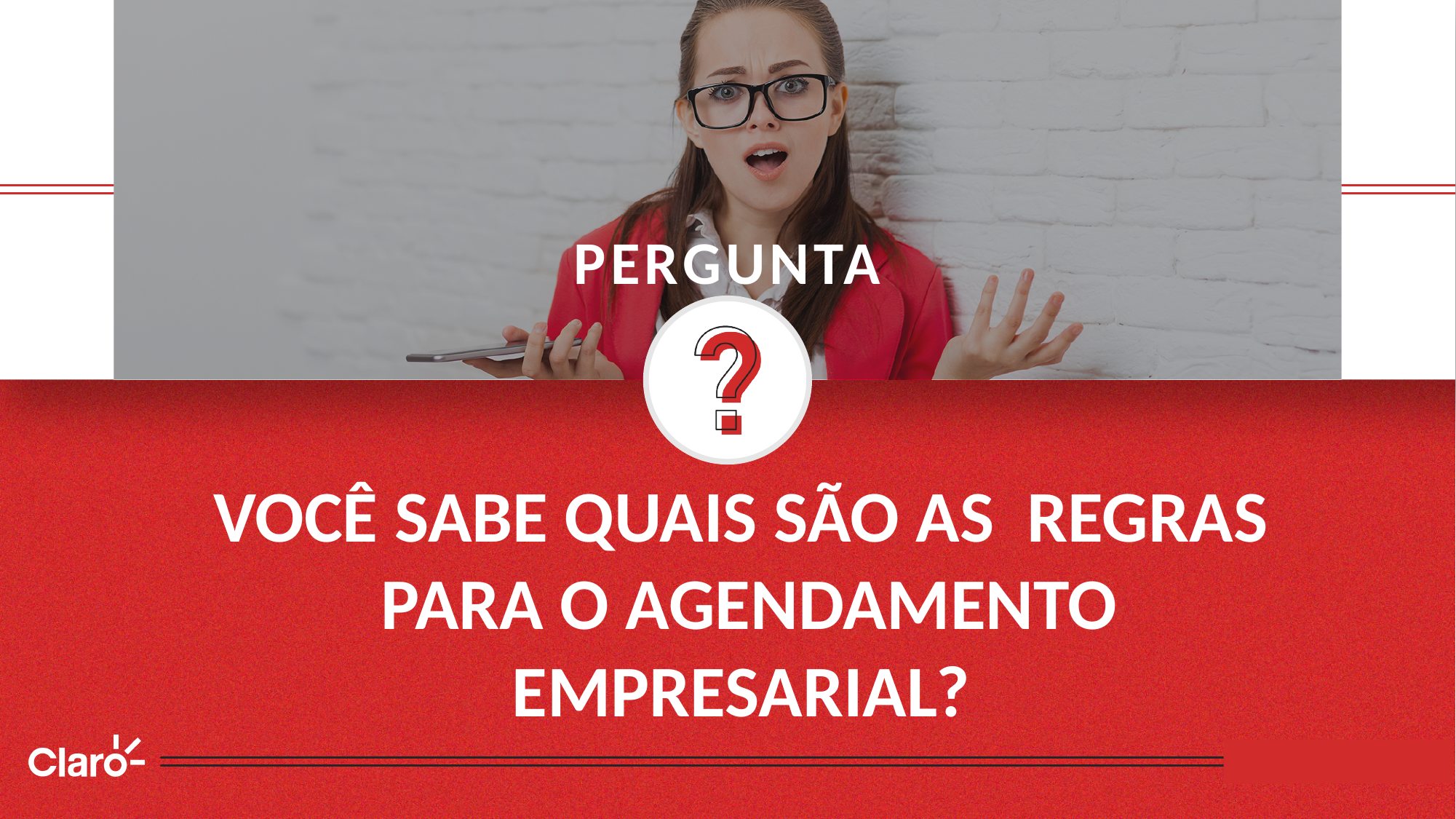

VOCÊ SABE QUAIS SÃO AS  REGRAS  PARA O AGENDAMENTO EMPRESARIAL?